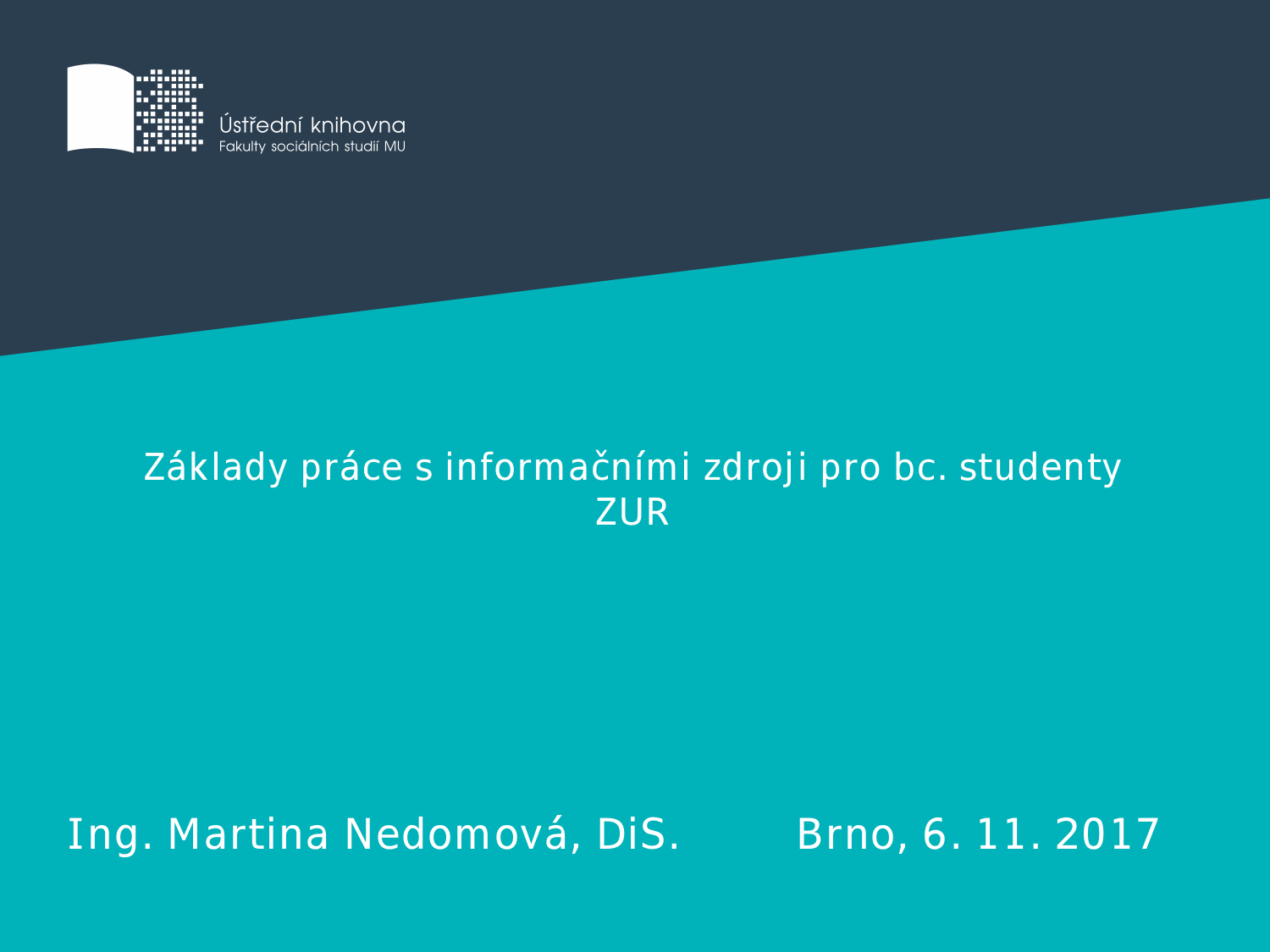

# Základy práce s informačními zdroji pro bc. studenty ZUR
Ing. Martina Nedomová, DiS.

Brno, 6. 11. 2017